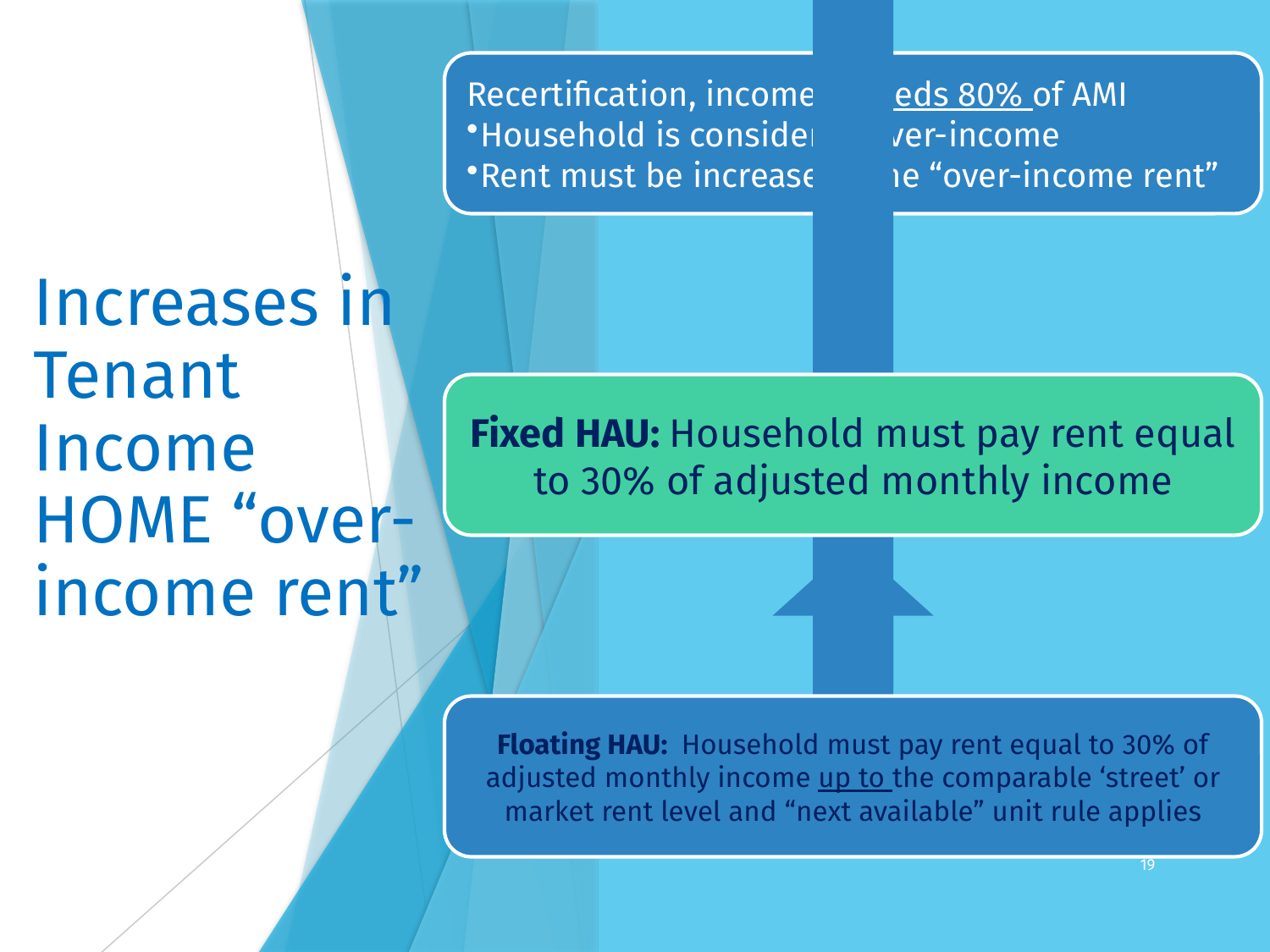

Recertification, income exceeds 80% of AMI
Household is considered over-income
Rent must be increase to the “over-income rent”
Floating HAU:  Household must pay rent equal to 30% of adjusted monthly income up to the comparable ‘street’ or market rent level and “next available” unit rule applies
# Increases in Tenant Income HOME “over-income rent”
19